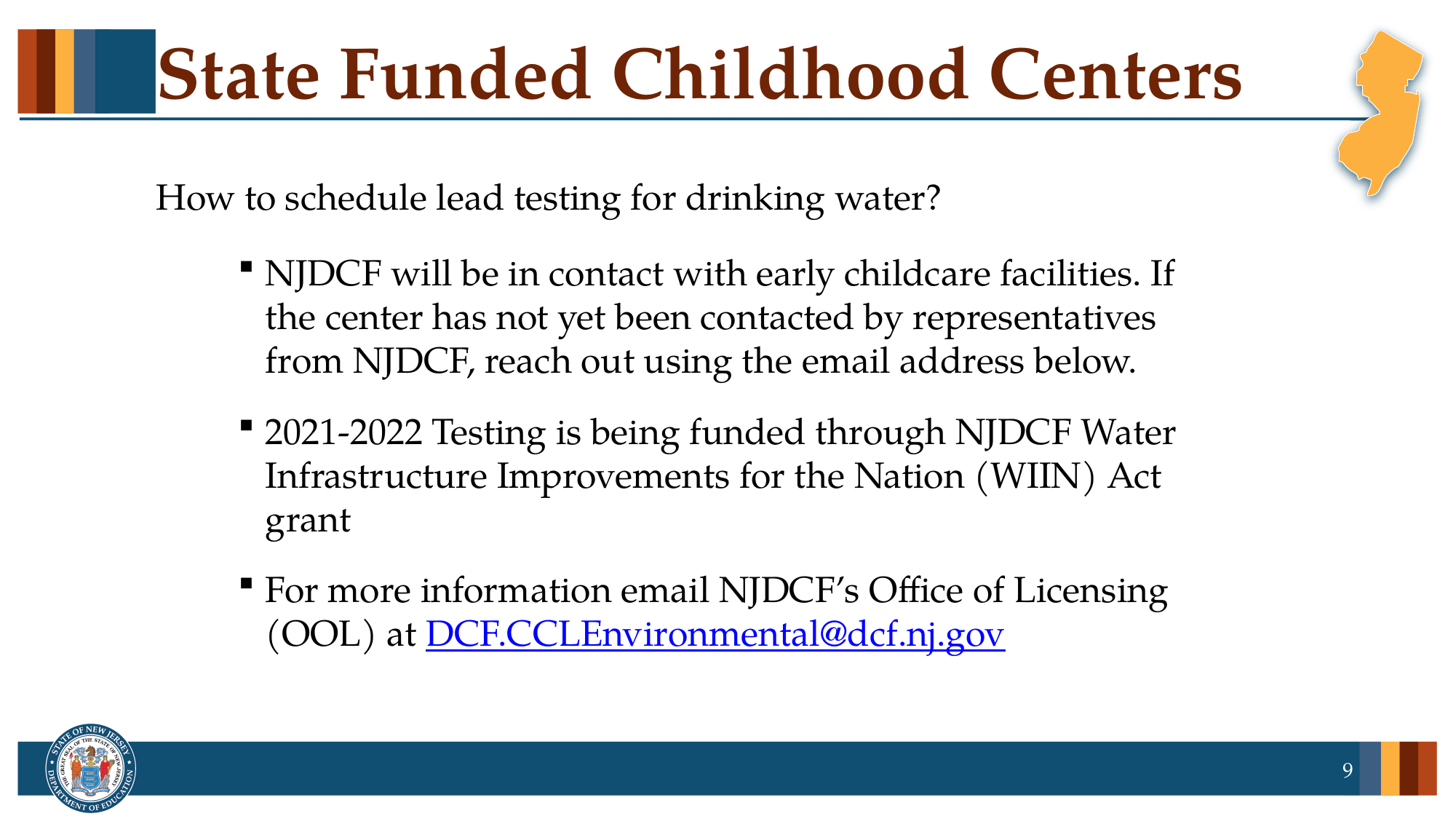

# State Funded Childhood Centers
How to schedule lead testing for drinking water?
NJDCF will be in contact with early childcare facilities. If the center has not yet been contacted by representatives from NJDCF, reach out using the email address below.
2021-2022 Testing is being funded through NJDCF Water Infrastructure Improvements for the Nation (WIIN) Act grant
For more information email NJDCF’s Office of Licensing (OOL) at DCF.CCLEnvironmental@dcf.nj.gov

9